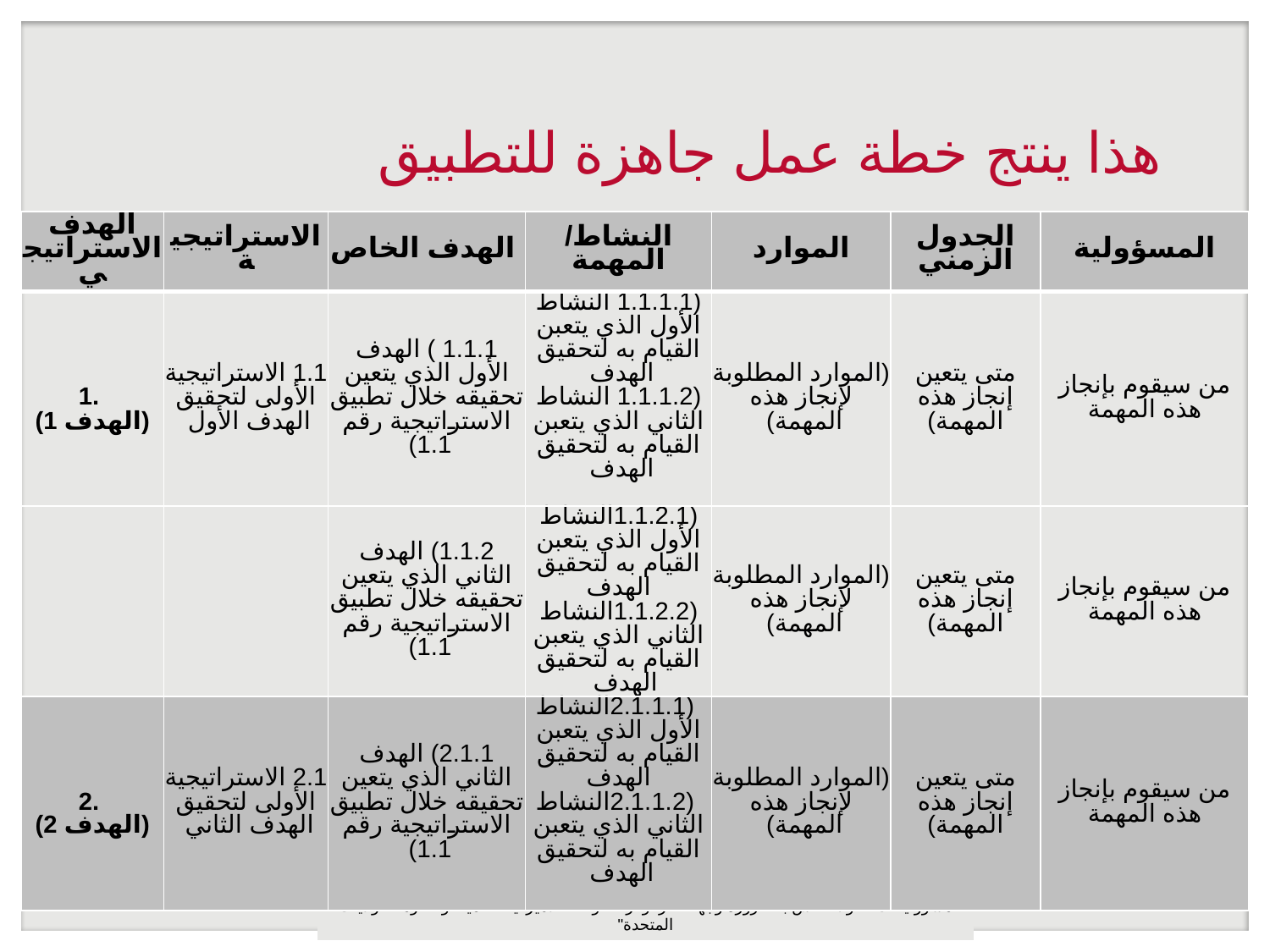

# هذا ينتج خطة عمل جاهزة للتطبيق
| الهدف الاستراتيجي | الاستراتيجية | الهدف الخاص | النشاط/المهمة | الموارد | الجدول الزمني | المسؤولية |
| --- | --- | --- | --- | --- | --- | --- |
| 1. (الهدف 1) | 1.1 الاستراتيجية الأولى لتحقيق الهدف الأول | 1.1.1 ) الهدف الأول الذي يتعين تحقيقه خلال تطبيق الاستراتيجية رقم 1.1) | (1.1.1.1 النشاط الأول الذي يتعبن القيام به لتحقيق الهدف (1.1.1.2 النشاط الثاني الذي يتعبن القيام به لتحقيق الهدف | (الموارد المطلوبة لإنجاز هذه المهمة) | متى يتعين إنجاز هذه المهمة) | من سيقوم بإنجاز هذه المهمة |
|  |  | 1.1.2) الهدف الثاني الذي يتعين تحقيقه خلال تطبيق الاستراتيجية رقم 1.1) | (1.1.2.1النشاط الأول الذي يتعبن القيام به لتحقيق الهدف (1.1.2.2النشاط الثاني الذي يتعبن القيام به لتحقيق الهدف | (الموارد المطلوبة لإنجاز هذه المهمة) | متى يتعين إنجاز هذه المهمة) | من سيقوم بإنجاز هذه المهمة |
| 2. (الهدف 2) | 2.1 الاستراتيجية الأولى لتحقيق الهدف الثاني | 2.1.1) الهدف الثاني الذي يتعين تحقيقه خلال تطبيق الاستراتيجية رقم 1.1) | (2.1.1.1النشاط الأول الذي يتعبن القيام به لتحقيق الهدف (2.1.1.2النشاط الثاني الذي يتعبن القيام به لتحقيق الهدف | (الموارد المطلوبة لإنجاز هذه المهمة) | متى يتعين إنجاز هذه المهمة) | من سيقوم بإنجاز هذه المهمة |